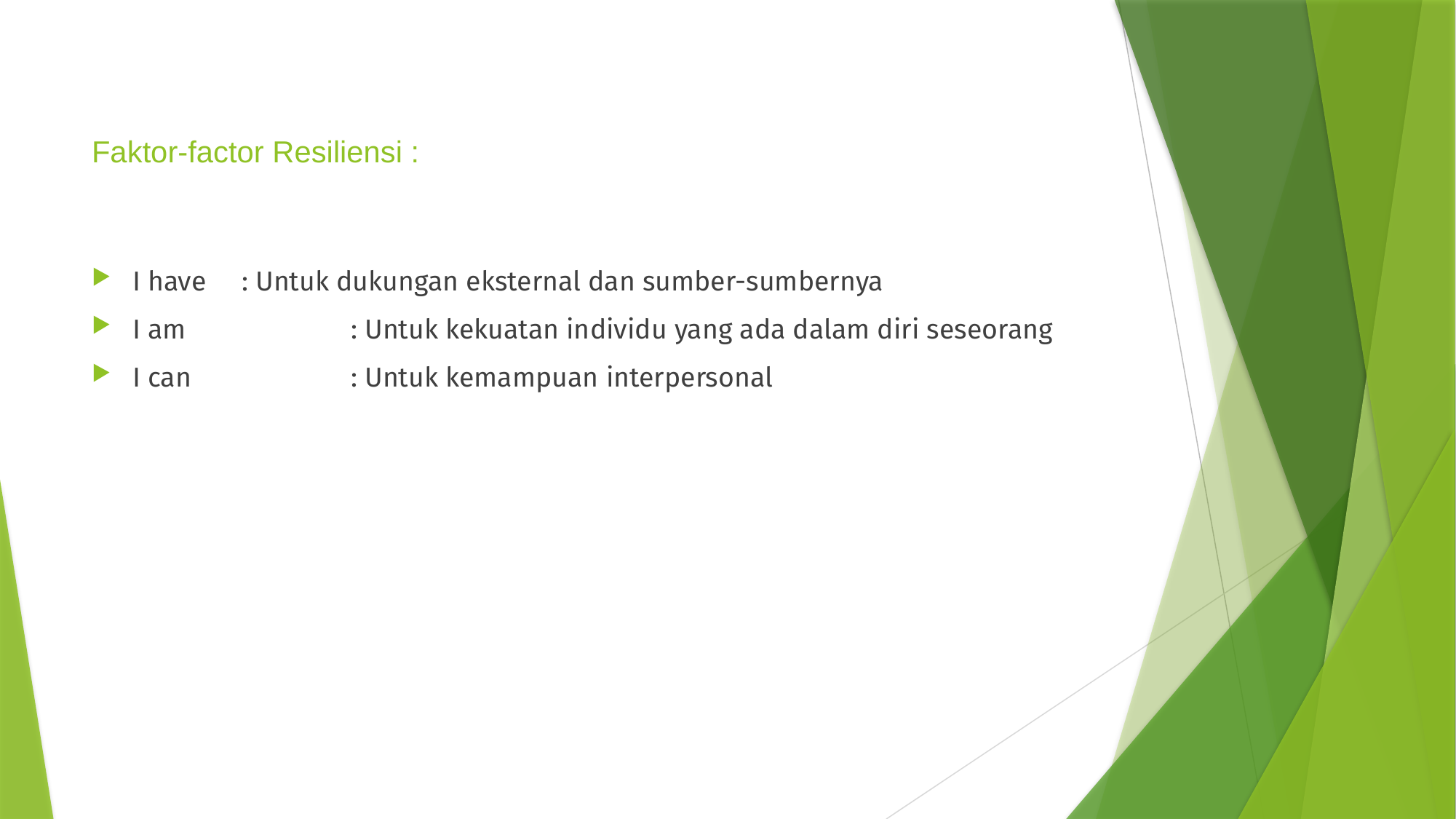

# Faktor-factor Resiliensi :
I have	: Untuk dukungan eksternal dan sumber-sumbernya
I am		: Untuk kekuatan individu yang ada dalam diri seseorang
I can		: Untuk kemampuan interpersonal